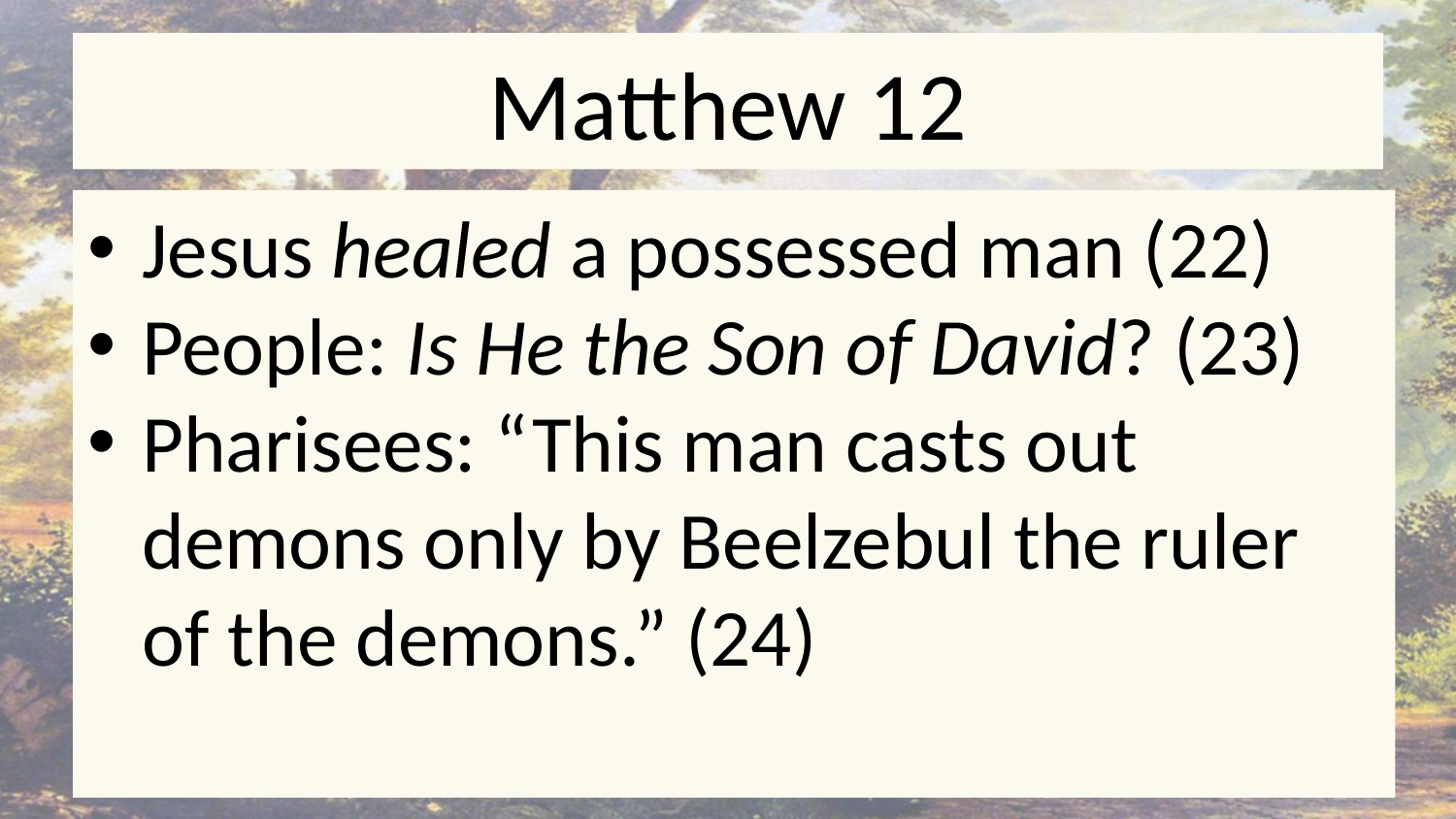

# Matthew 12
Jesus healed a possessed man (22)
People: Is He the Son of David? (23)
Pharisees: “This man casts out demons only by Beelzebul the ruler of the demons.” (24)